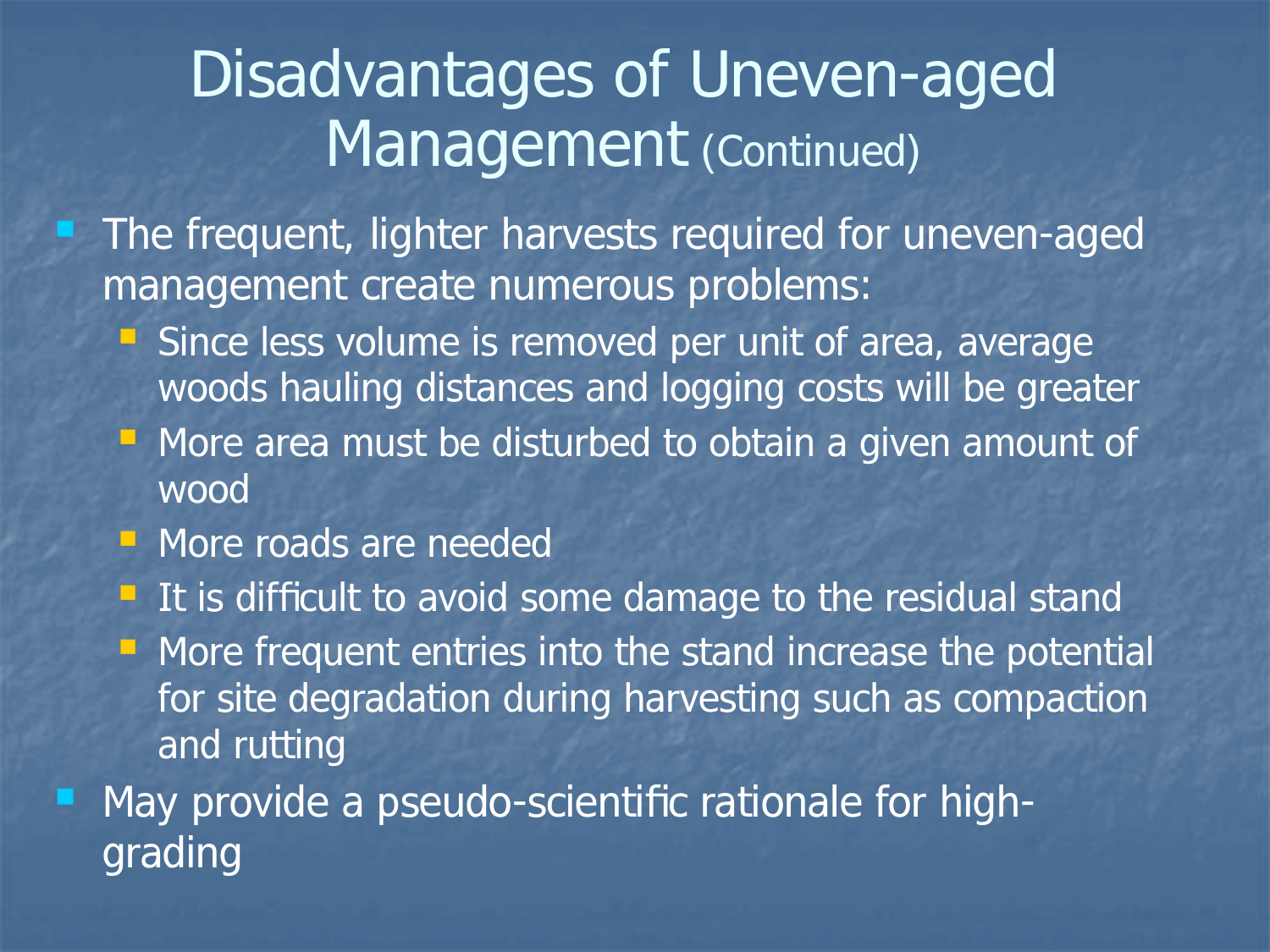

# Disadvantages of Uneven-aged Management (Continued)
The frequent, lighter harvests required for uneven-aged management create numerous problems:
Since less volume is removed per unit of area, average woods hauling distances and logging costs will be greater
More area must be disturbed to obtain a given amount of wood
More roads are needed
It is difficult to avoid some damage to the residual stand
More frequent entries into the stand increase the potential for site degradation during harvesting such as compaction and rutting
May provide a pseudo-scientific rationale for high-grading